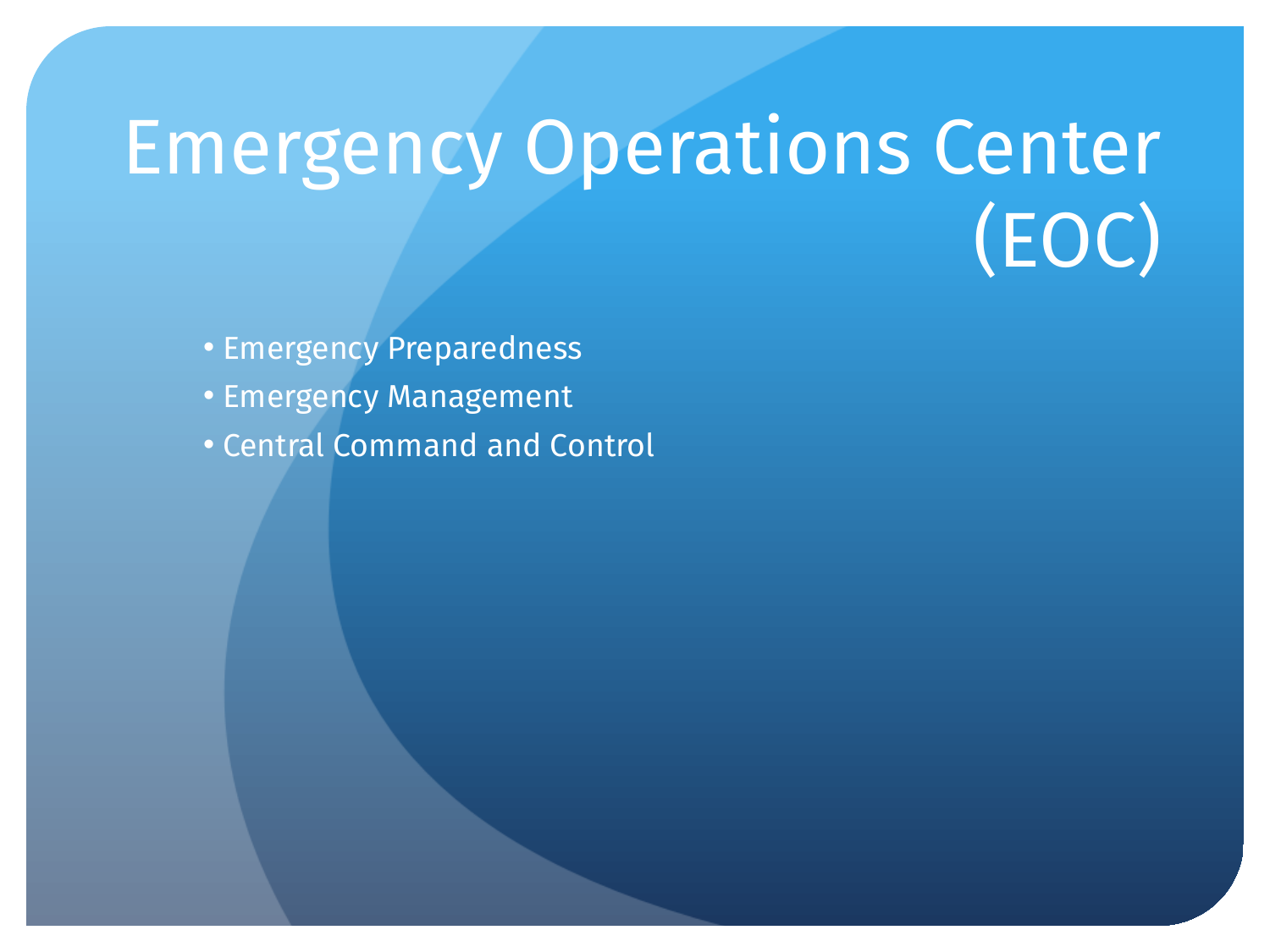

# Emergency Operations Center (EOC)
 Emergency Preparedness
 Emergency Management
 Central Command and Control